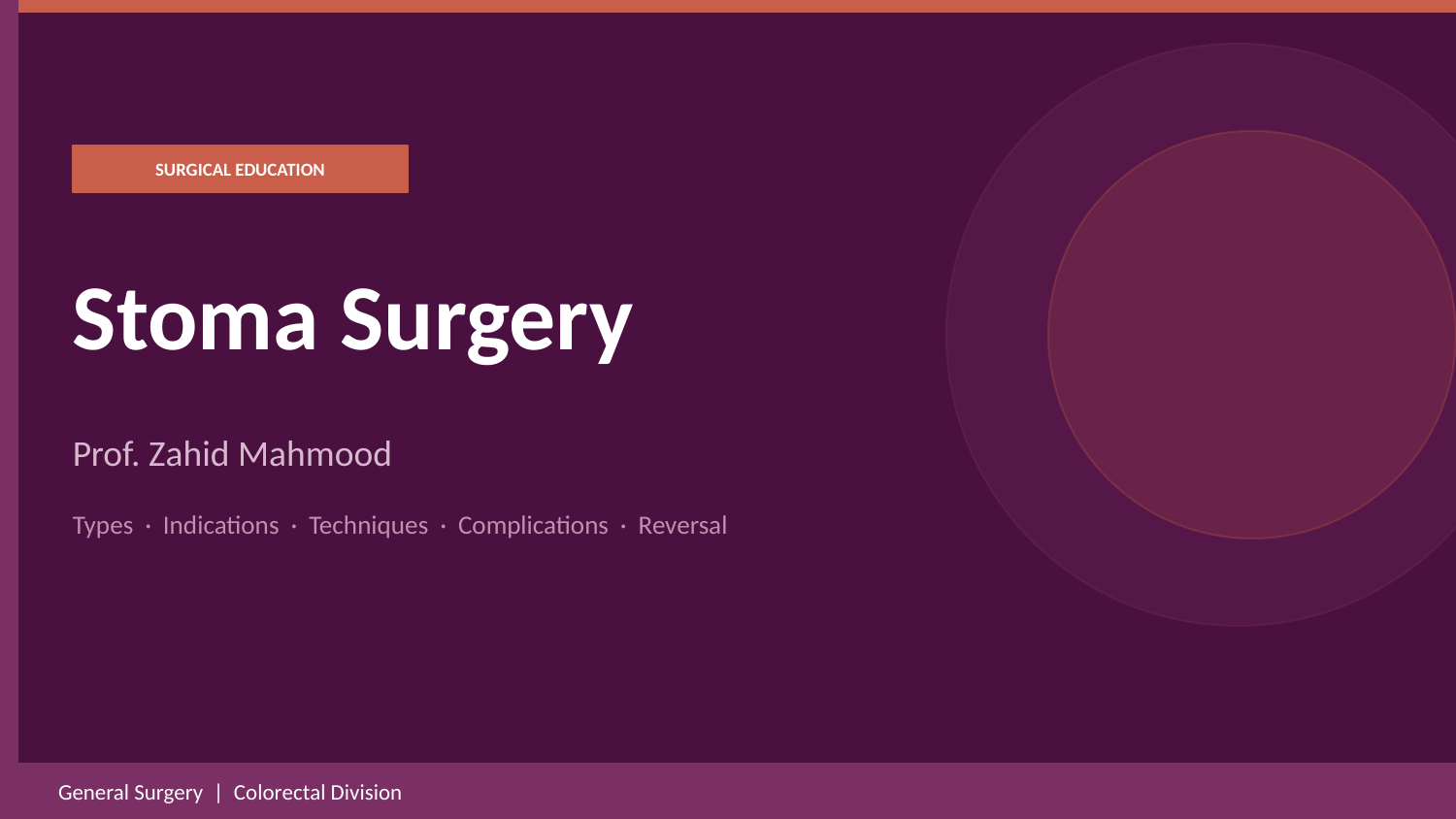

SURGICAL EDUCATION
Stoma Surgery
Prof. Zahid Mahmood
Types  ·  Indications  ·  Techniques  ·  Complications  ·  Reversal

General Surgery  |  Colorectal Division